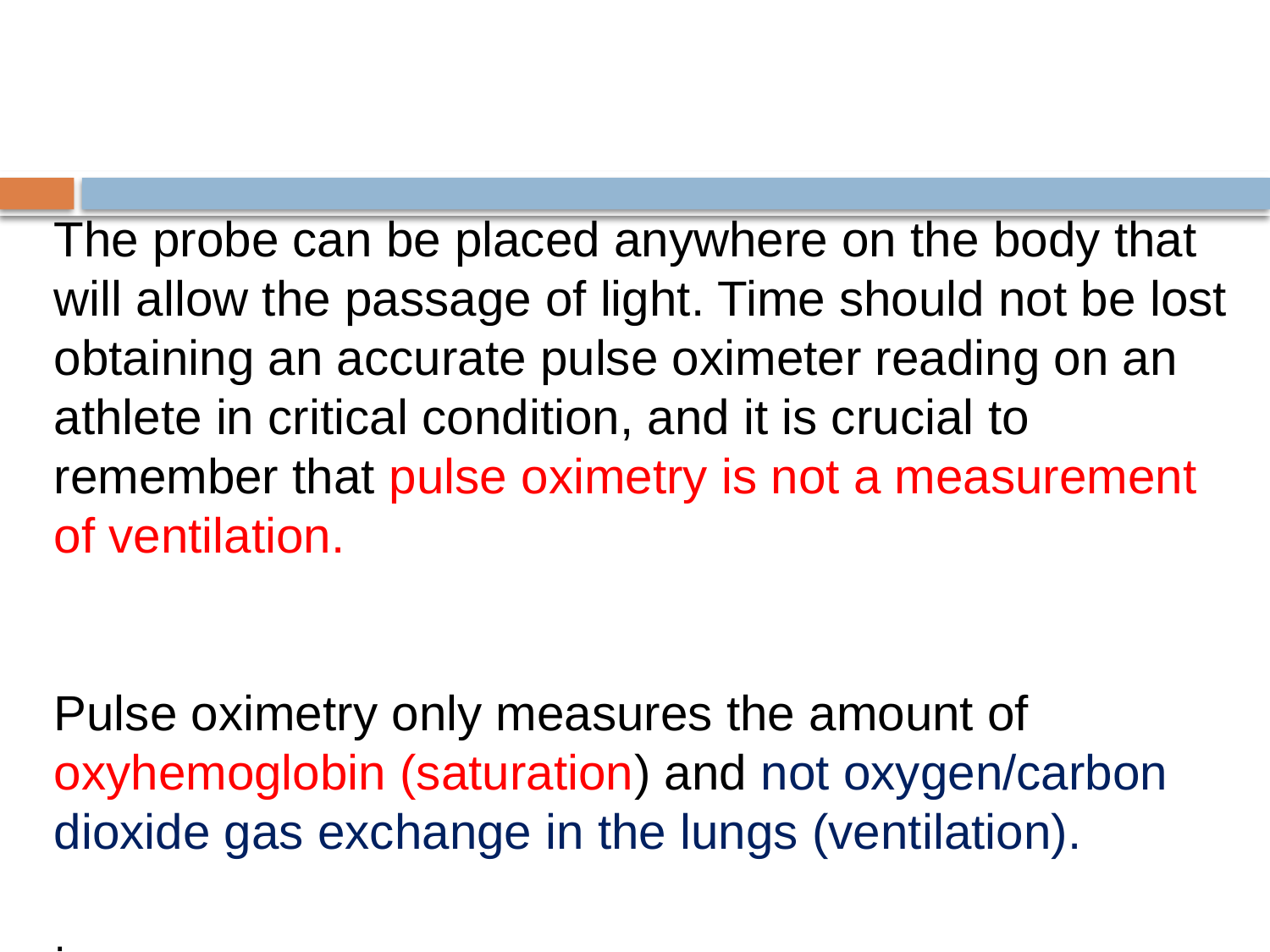

#
The probe can be placed anywhere on the body that will allow the passage of light. Time should not be lost obtaining an accurate pulse oximeter reading on an athlete in critical condition, and it is crucial to remember that pulse oximetry is not a measurement of ventilation.

Pulse oximetry only measures the amount of oxyhemoglobin (saturation) and not oxygen/carbon dioxide gas exchange in the lungs (ventilation).

.